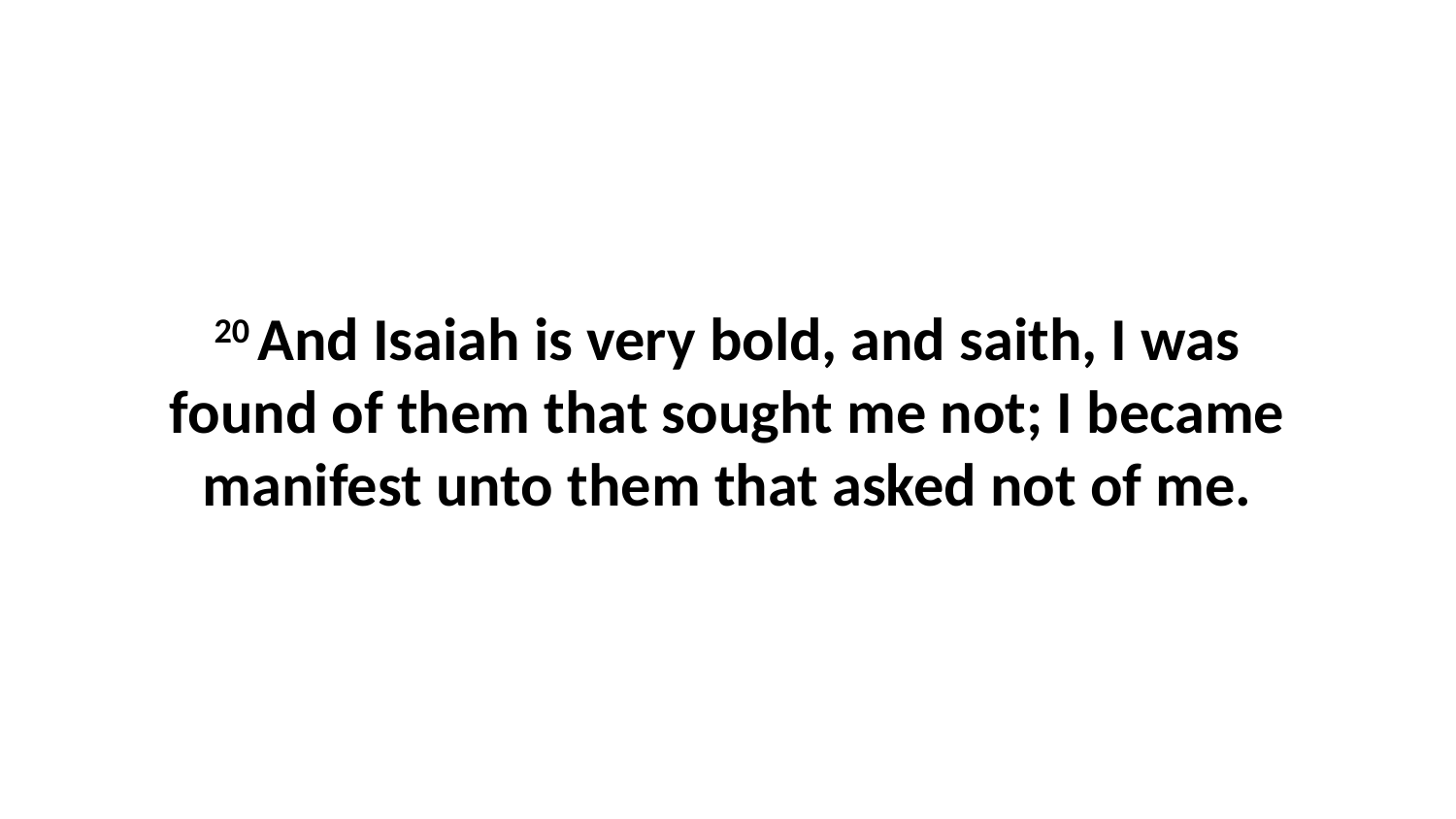

20 And Isaiah is very bold, and saith, I was found of them that sought me not; I became manifest unto them that asked not of me.